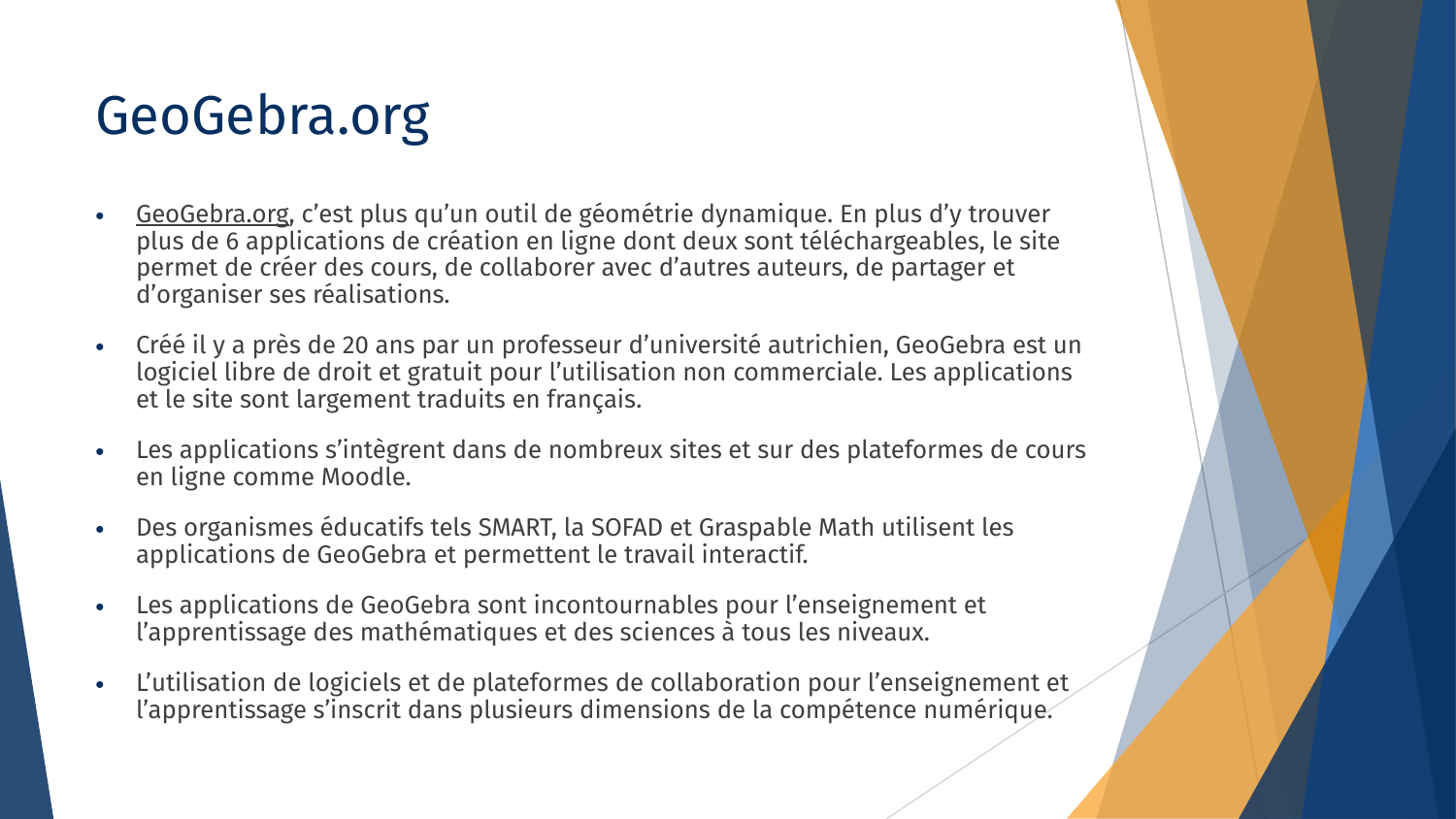

# GeoGebra.org
GeoGebra.org, c’est plus qu’un outil de géométrie dynamique. En plus d’y trouver plus de 6 applications de création en ligne dont deux sont téléchargeables, le site permet de créer des cours, de collaborer avec d’autres auteurs, de partager et d’organiser ses réalisations.
Créé il y a près de 20 ans par un professeur d’université autrichien, GeoGebra est un logiciel libre de droit et gratuit pour l’utilisation non commerciale. Les applications et le site sont largement traduits en français.
Les applications s’intègrent dans de nombreux sites et sur des plateformes de cours en ligne comme Moodle.
Des organismes éducatifs tels SMART, la SOFAD et Graspable Math utilisent les applications de GeoGebra et permettent le travail interactif.
Les applications de GeoGebra sont incontournables pour l’enseignement et l’apprentissage des mathématiques et des sciences à tous les niveaux.
L’utilisation de logiciels et de plateformes de collaboration pour l’enseignement et l’apprentissage s’inscrit dans plusieurs dimensions de la compétence numérique.